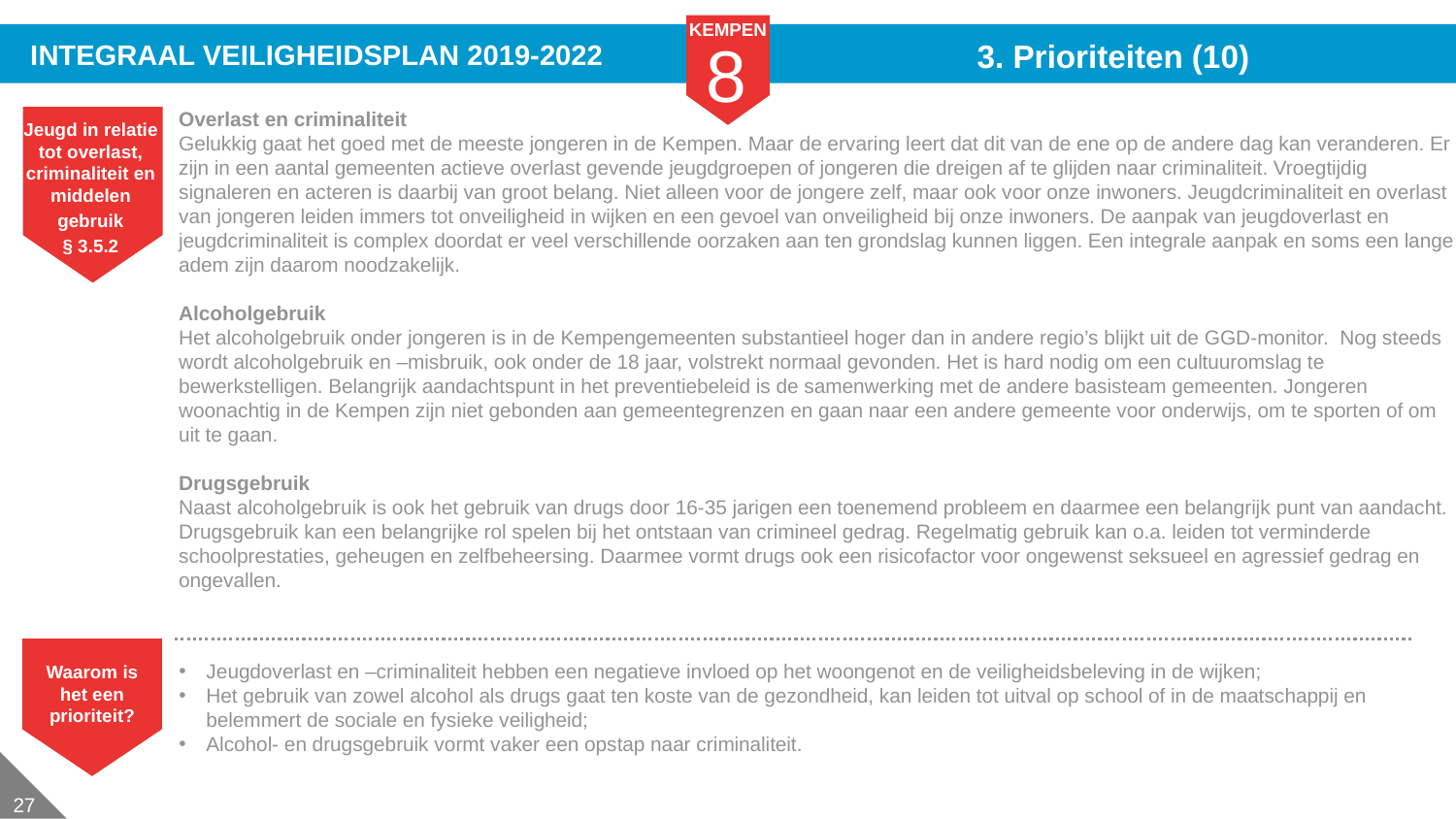

# 3. Prioriteiten (10)

Overlast en criminaliteit
Gelukkig gaat het goed met de meeste jongeren in de Kempen. Maar de ervaring leert dat dit van de ene op de andere dag kan veranderen. Er zijn in een aantal gemeenten actieve overlast gevende jeugdgroepen of jongeren die dreigen af te glijden naar criminaliteit. Vroegtijdig signaleren en acteren is daarbij van groot belang. Niet alleen voor de jongere zelf, maar ook voor onze inwoners. Jeugdcriminaliteit en overlast van jongeren leiden immers tot onveiligheid in wijken en een gevoel van onveiligheid bij onze inwoners. De aanpak van jeugdoverlast en jeugdcriminaliteit is complex doordat er veel verschillende oorzaken aan ten grondslag kunnen liggen. Een integrale aanpak en soms een lange adem zijn daarom noodzakelijk.

Alcoholgebruik
Het alcoholgebruik onder jongeren is in de Kempengemeenten substantieel hoger dan in andere regio’s blijkt uit de GGD-monitor.  Nog steeds wordt alcoholgebruik en –misbruik, ook onder de 18 jaar, volstrekt normaal gevonden. Het is hard nodig om een cultuuromslag te bewerkstelligen. Belangrijk aandachtspunt in het preventiebeleid is de samenwerking met de andere basisteam gemeenten. Jongeren woonachtig in de Kempen zijn niet gebonden aan gemeentegrenzen en gaan naar een andere gemeente voor onderwijs, om te sporten of om uit te gaan.

Drugsgebruik
Naast alcoholgebruik is ook het gebruik van drugs door 16-35 jarigen een toenemend probleem en daarmee een belangrijk punt van aandacht. Drugsgebruik kan een belangrijke rol spelen bij het ontstaan van crimineel gedrag. Regelmatig gebruik kan o.a. leiden tot verminderde schoolprestaties, geheugen en zelfbeheersing. Daarmee vormt drugs ook een risicofactor voor ongewenst seksueel en agressief gedrag en ongevallen.
Jeugd in relatie tot overlast, criminaliteit en middelen
gebruik
§ 3.5.2

Waarom is het een prioriteit?
Jeugdoverlast en –criminaliteit hebben een negatieve invloed op het woongenot en de veiligheidsbeleving in de wijken;
Het gebruik van zowel alcohol als drugs gaat ten koste van de gezondheid, kan leiden tot uitval op school of in de maatschappij en belemmert de sociale en fysieke veiligheid;
Alcohol- en drugsgebruik vormt vaker een opstap naar criminaliteit.